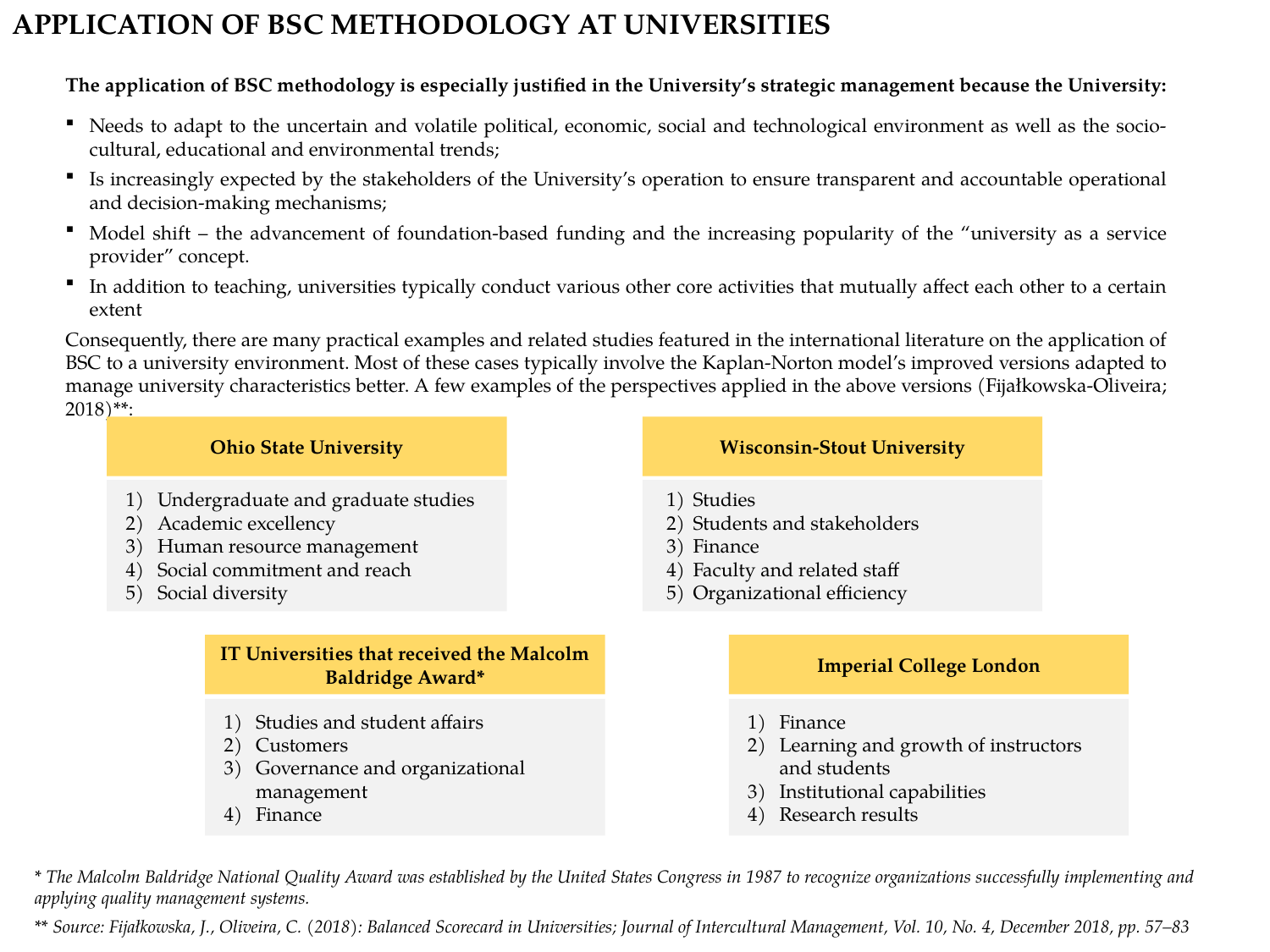

Application of BSC methodology at universities
The application of BSC methodology is especially justified in the University’s strategic management because the University:
Needs to adapt to the uncertain and volatile political, economic, social and technological environment as well as the socio-cultural, educational and environmental trends;
Is increasingly expected by the stakeholders of the University’s operation to ensure transparent and accountable operational and decision-making mechanisms;
Model shift – the advancement of foundation-based funding and the increasing popularity of the “university as a service provider” concept.
In addition to teaching, universities typically conduct various other core activities that mutually affect each other to a certain extent

Consequently, there are many practical examples and related studies featured in the international literature on the application of BSC to a university environment. Most of these cases typically involve the Kaplan-Norton model’s improved versions adapted to manage university characteristics better. A few examples of the perspectives applied in the above versions (Fijałkowska-Oliveira; 2018)**:

Ohio State University
Wisconsin-Stout University
Undergraduate and graduate studies
Academic excellency
Human resource management
Social commitment and reach
Social diversity
Studies
Students and stakeholders
Finance
Faculty and related staff
Organizational efficiency
IT Universities that received the Malcolm Baldridge Award*
Imperial College London
Studies and student affairs
Customers
Governance and organizational management
Finance
Finance
Learning and growth of instructors and students
Institutional capabilities
Research results
* The Malcolm Baldridge National Quality Award was established by the United States Congress in 1987 to recognize organizations successfully implementing and applying quality management systems.
** Source: Fijałkowska, J., Oliveira, C. (2018): Balanced Scorecard in Universities; Journal of Intercultural Management, Vol. 10, No. 4, December 2018, pp. 57–83

3